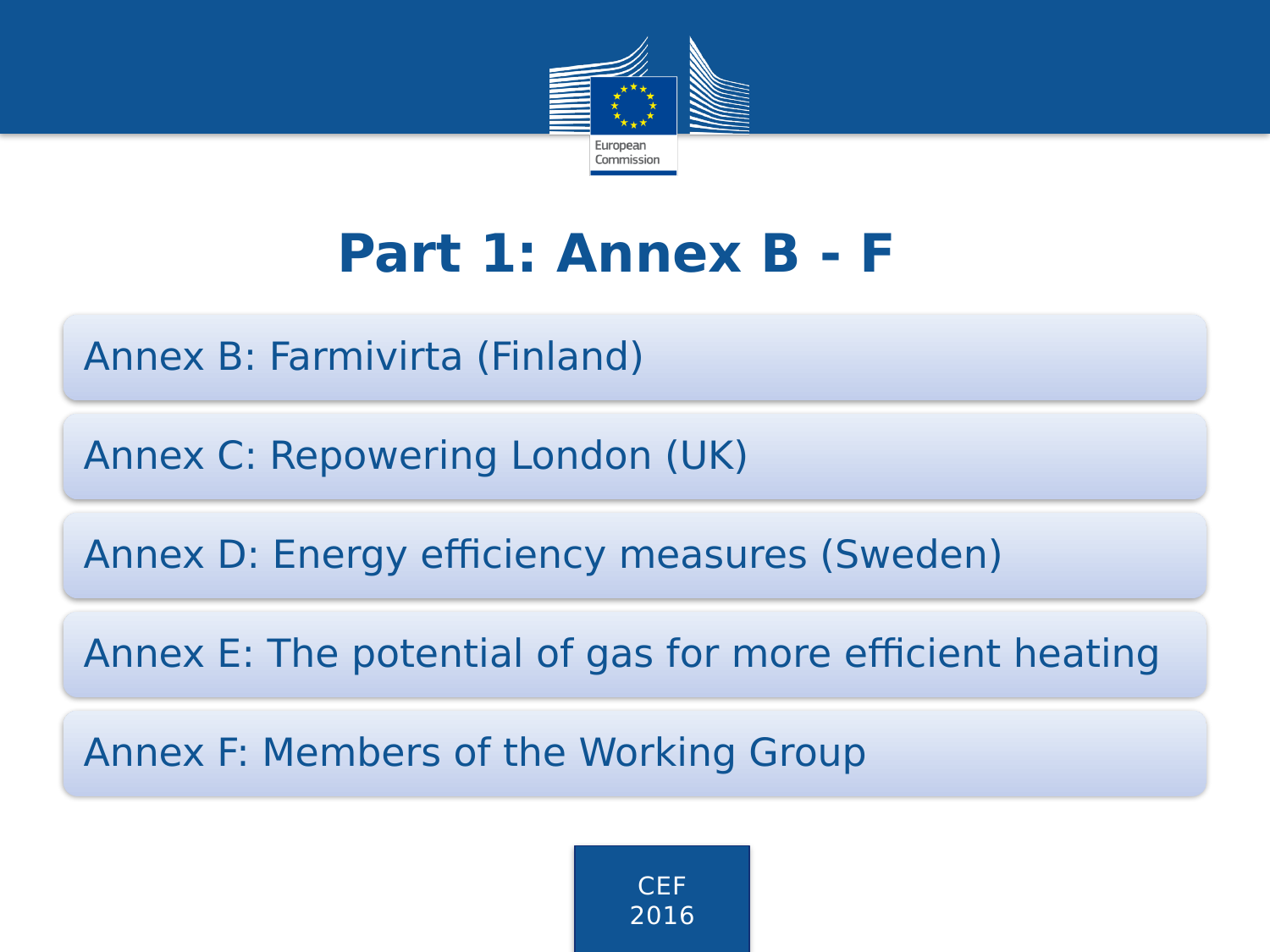

# Part 1: Annex B - F
Annex B: Farmivirta (Finland)
Annex C: Repowering London (UK)
Annex D: Energy efficiency measures (Sweden)
Annex E: The potential of gas for more efficient heating
Annex F: Members of the Working Group